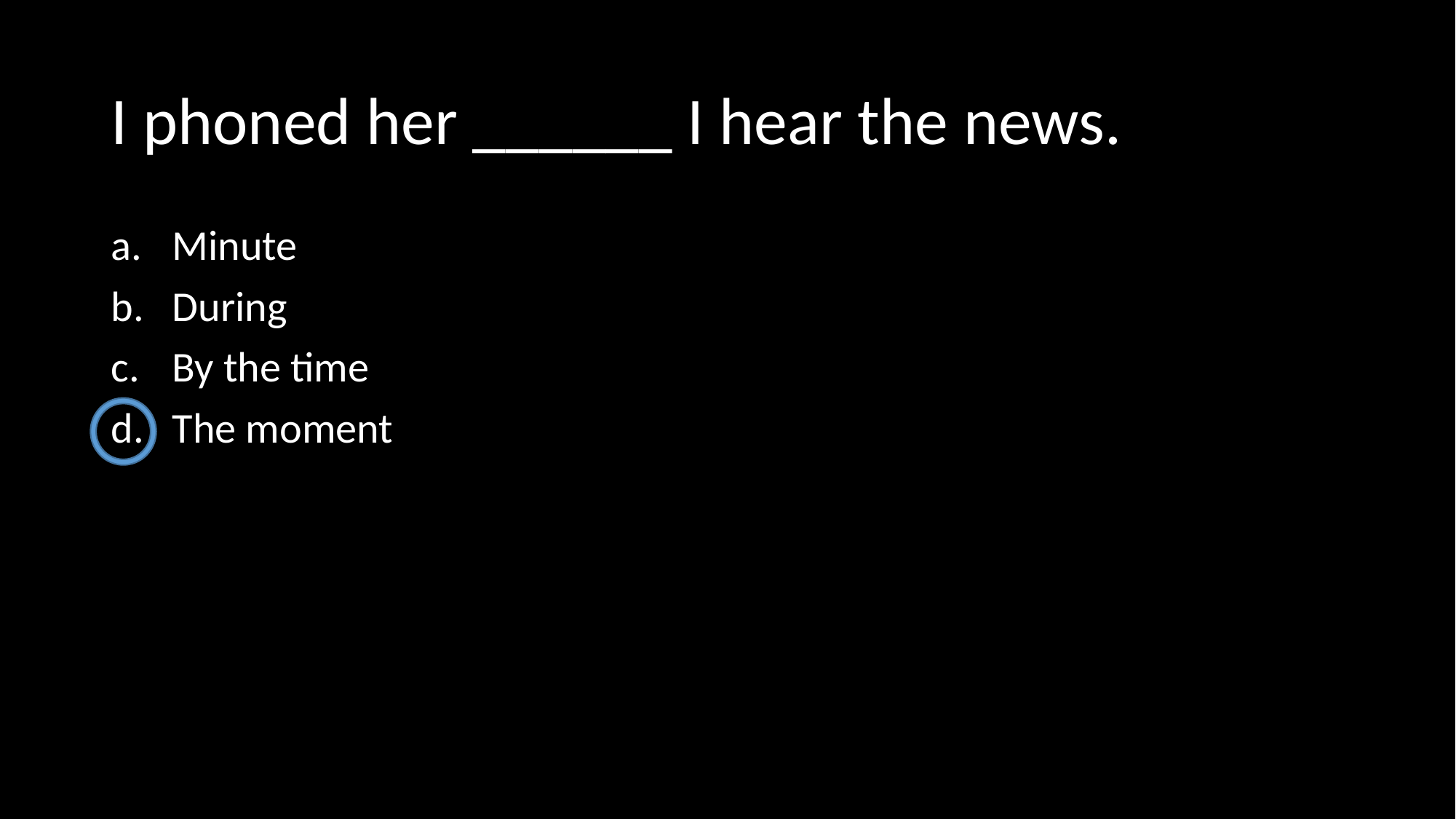

# I phoned her ______ I hear the news.
Minute
During
By the time
The moment